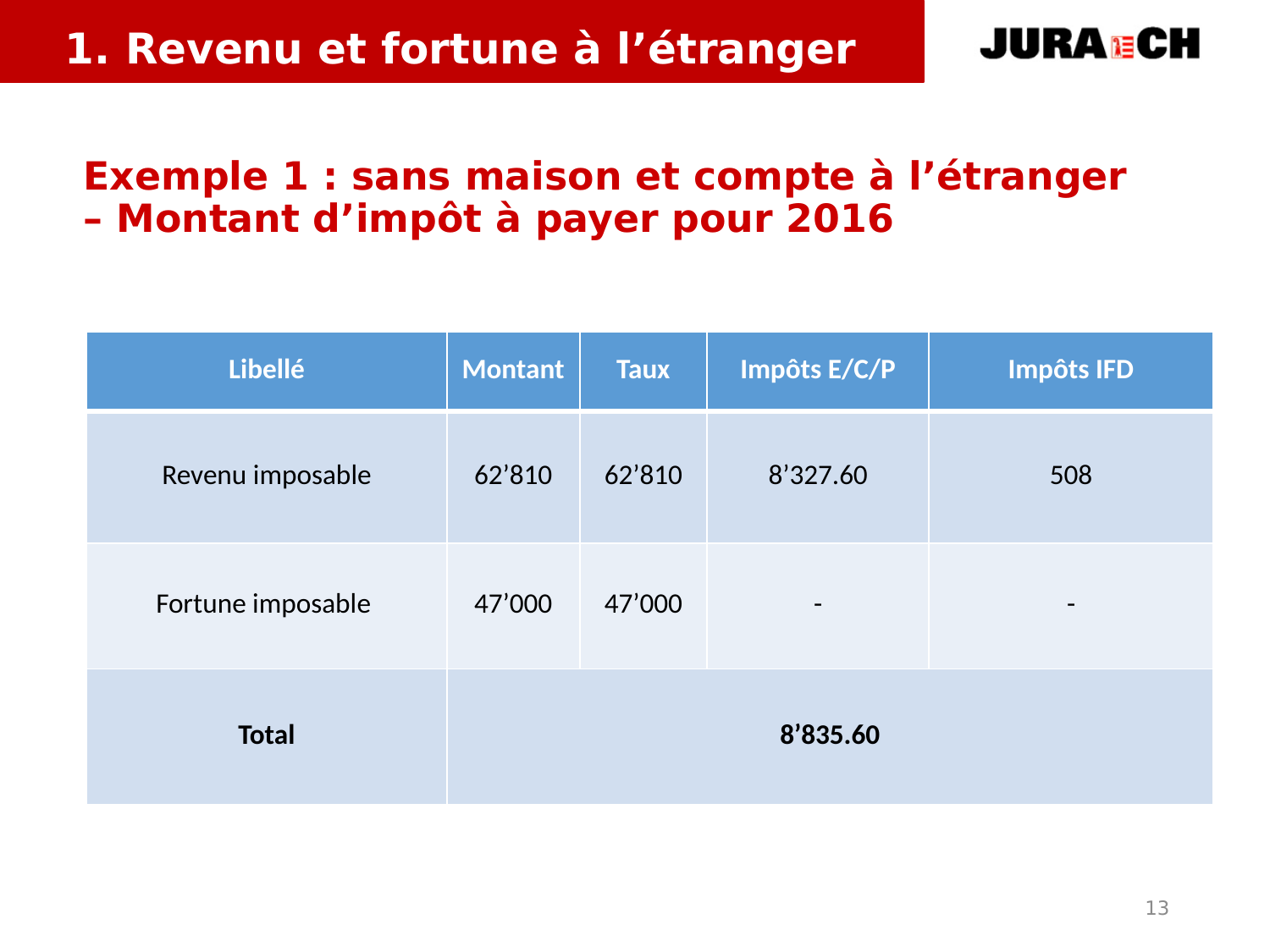

1. Revenu et fortune à l’étranger
# Exemple 1 : sans maison et compte à l’étranger – Montant d’impôt à payer pour 2016
| Libellé | Montant | Taux | Impôts E/C/P | Impôts IFD |
| --- | --- | --- | --- | --- |
| Revenu imposable | 62’810 | 62’810 | 8’327.60 | 508 |
| Fortune imposable | 47’000 | 47’000 | - | - |
| Total | 8’835.60 |  |  |  |

13